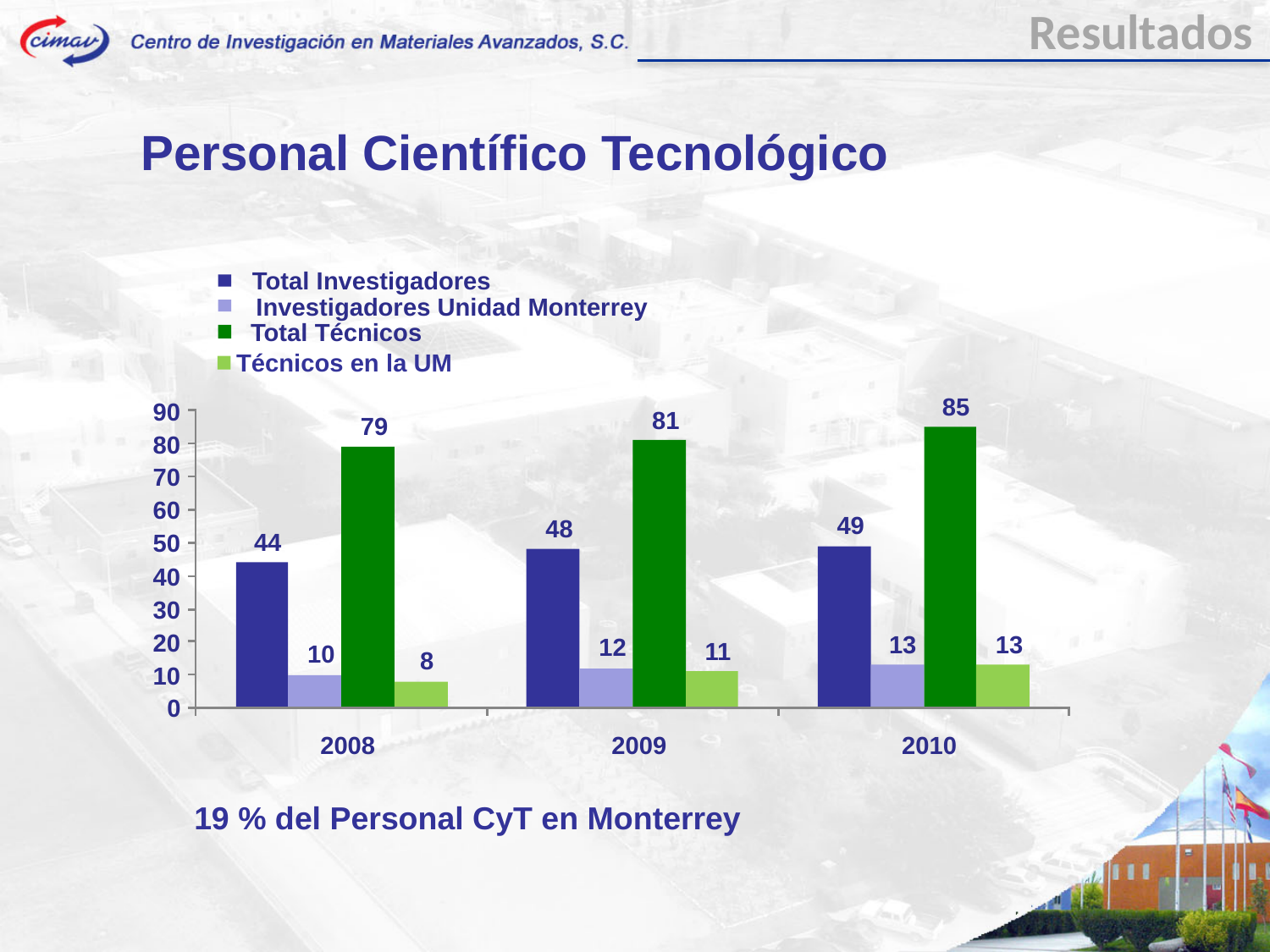

Resultados
Personal Científico Tecnológico

Total Investigadores

Investigadores Unidad Monterrey

Total Técnicos

Técnicos en la UM

85
90
81

79

80
70
60
49
48
44
50

40
30
20
13
13
12
11
10
8
10

0

2008
2009
2010
19 % del Personal CyT en Monterrey